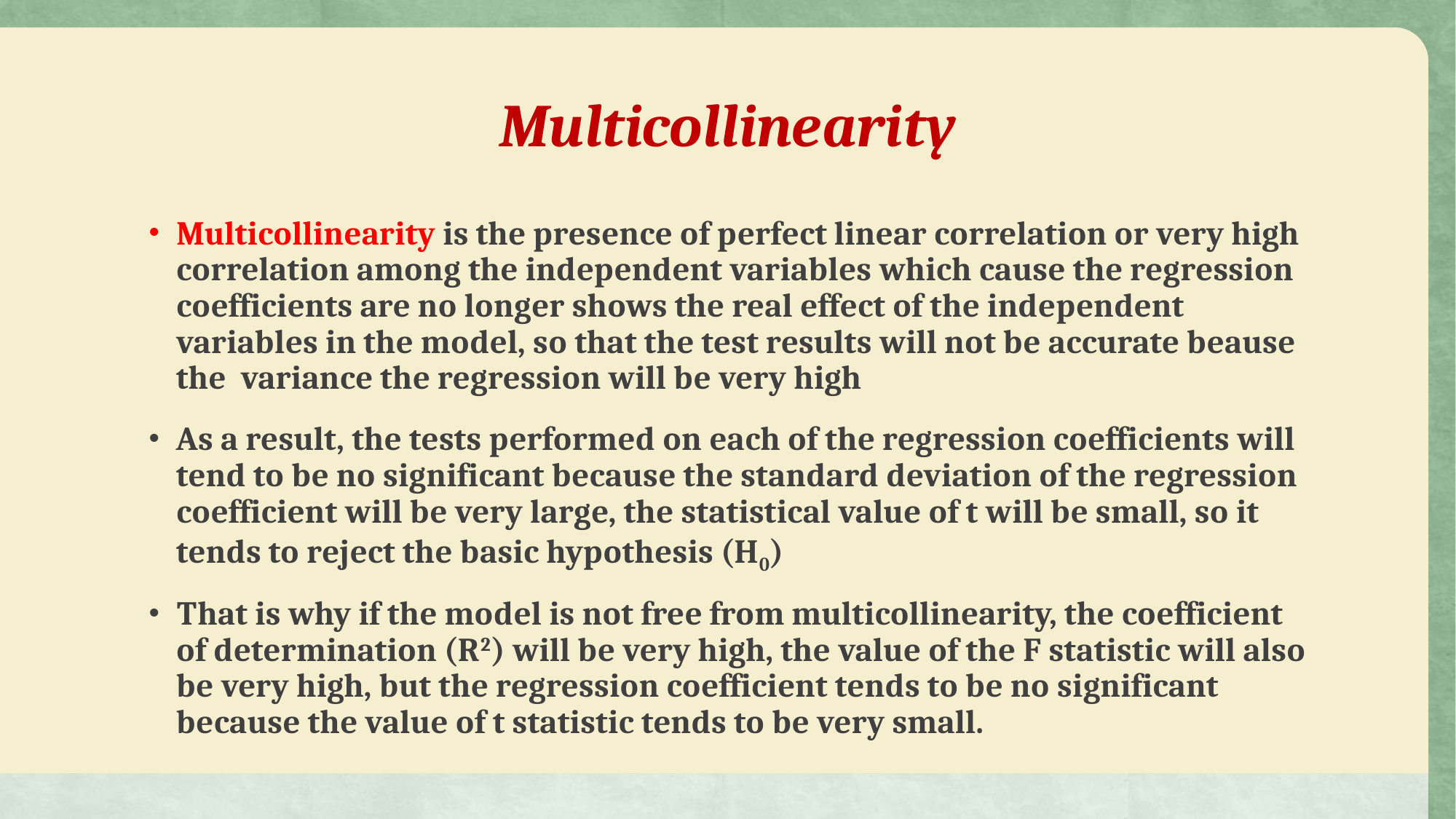

# Multicollinearity
Multicollinearity is the presence of perfect linear correlation or very high correlation among the independent variables which cause the regression coefficients are no longer shows the real effect of the independent variables in the model, so that the test results will not be accurate beause the  variance the regression will be very high
As a result, the tests performed on each of the regression coefficients will tend to be no significant because the standard deviation of the regression coefficient will be very large, the statistical value of t will be small, so it tends to reject the basic hypothesis (H0)
That is why if the model is not free from multicollinearity, the coefficient of determination (R2) will be very high, the value of the F statistic will also be very high, but the regression coefficient tends to be no significant because the value of t statistic tends to be very small.